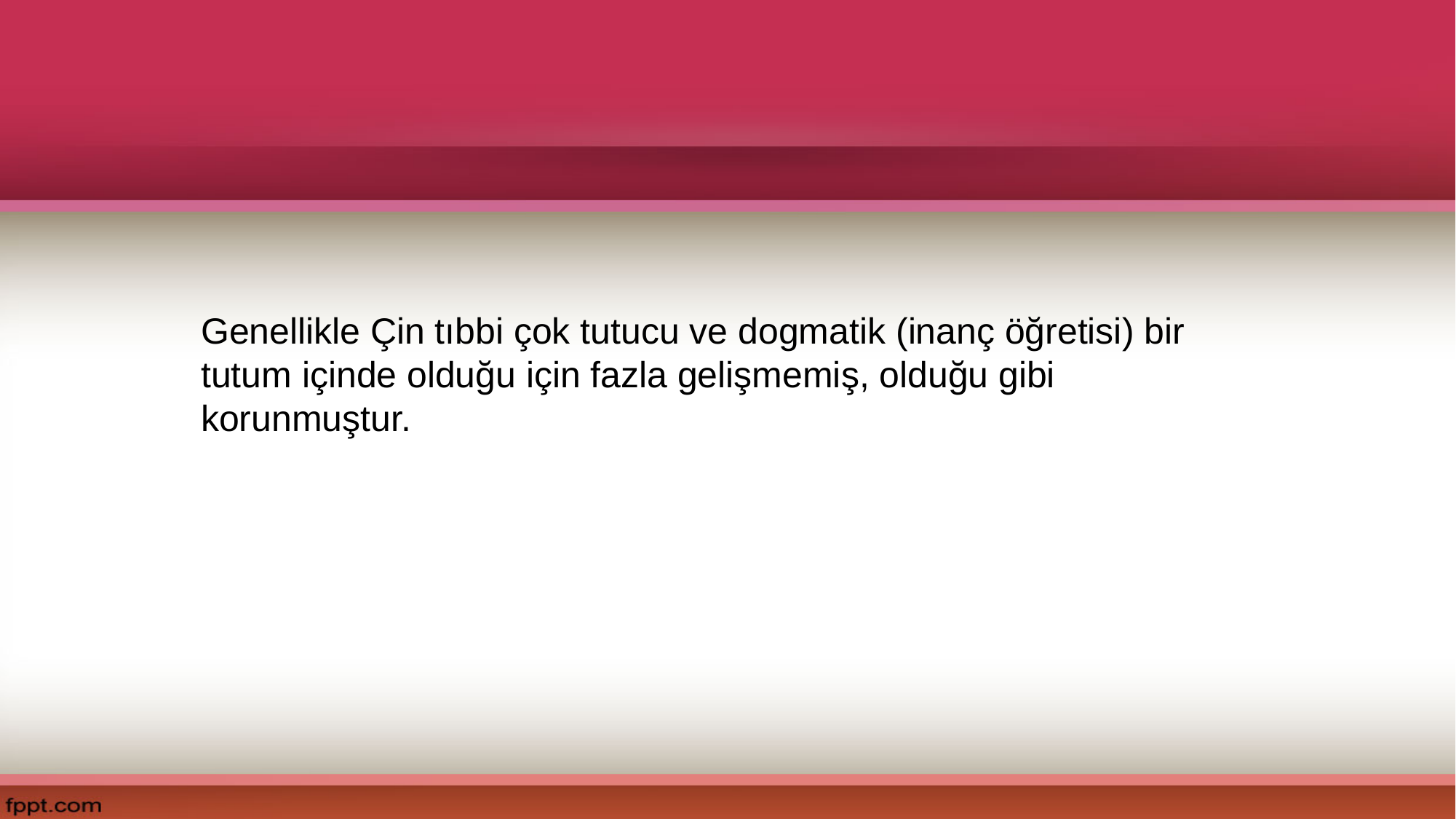

Genellikle Çin tıbbi çok tutucu ve dogmatik (inanç öğretisi) bir tutum içinde olduğu için fazla gelişmemiş, olduğu gibi korunmuştur.